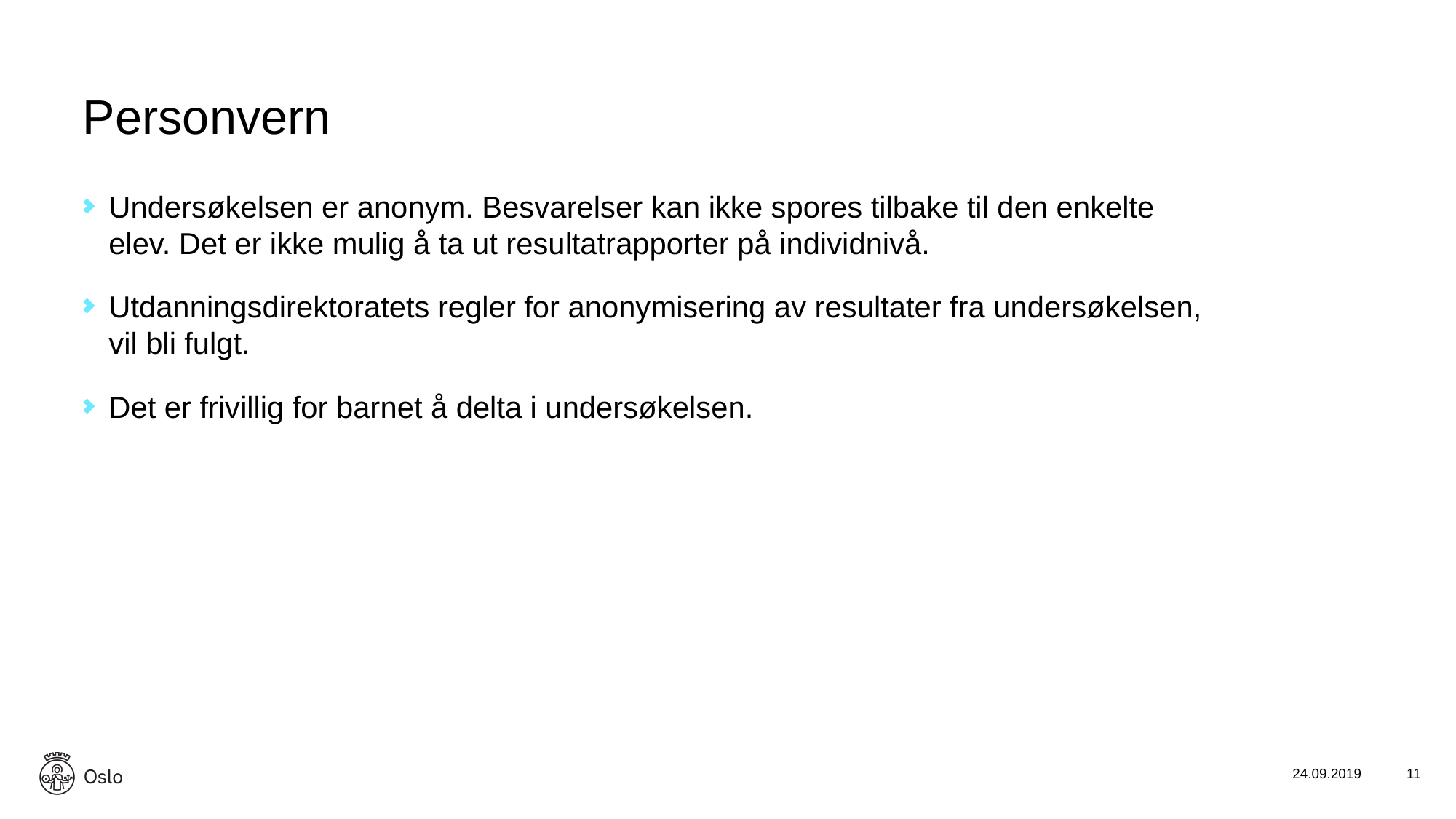

# Personvern
Undersøkelsen er anonym. Besvarelser kan ikke spores tilbake til den enkelte elev. Det er ikke mulig å ta ut resultatrapporter på individnivå.
Utdanningsdirektoratets regler for anonymisering av resultater fra undersøkelsen, vil bli fulgt.
Det er frivillig for barnet å delta i undersøkelsen.

24.09.2019
11